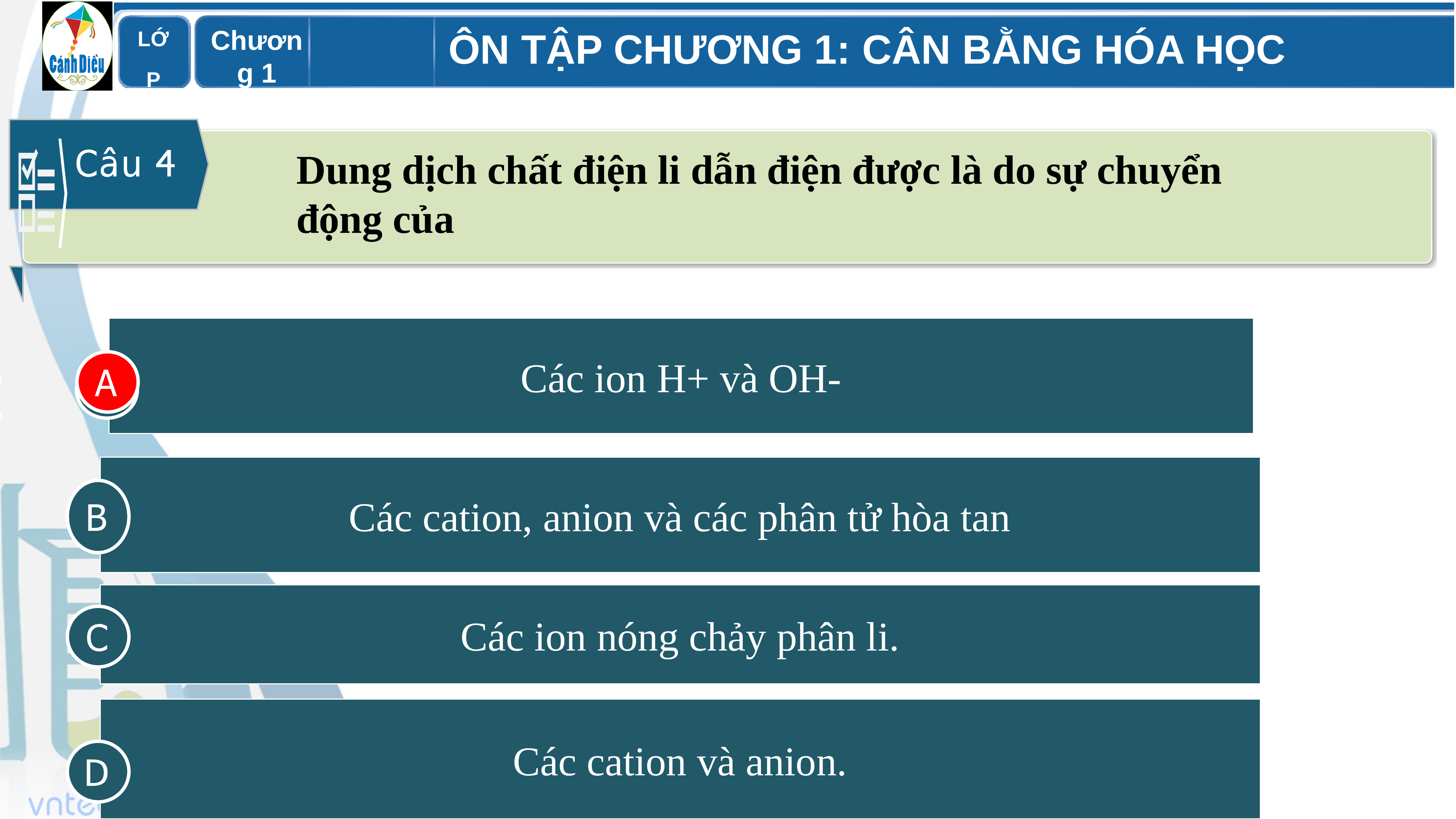

Câu 4

Dung dịch chất điện li dẫn điện được là do sự chuyển động của
Các ion H+ và OH-
A

A
Các cation, anion và các phân tử hòa tan
B

Các ion nóng chảy phân li.
C

Các cation và anion.
D